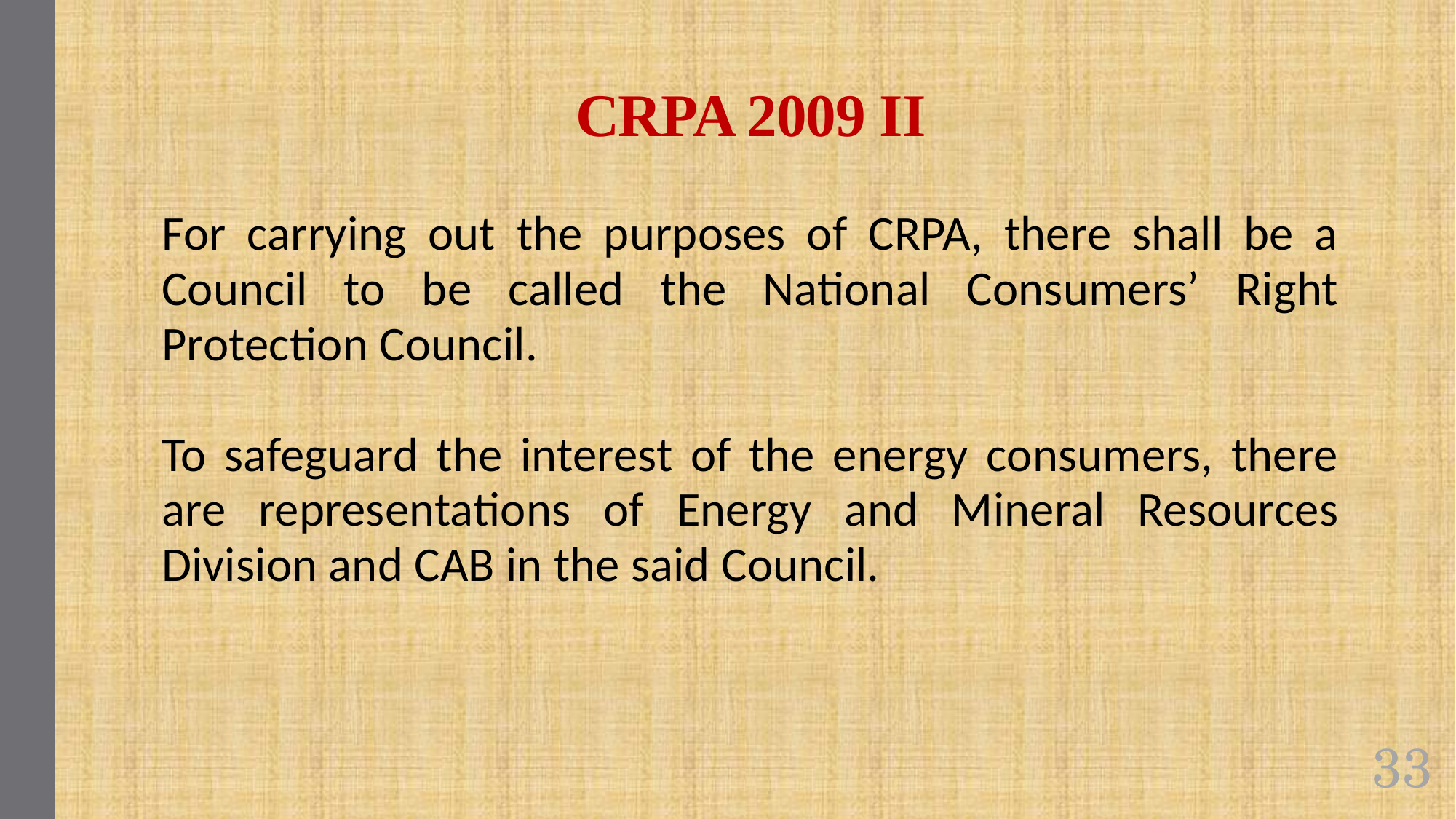

# CRPA 2009 II
For carrying out the purposes of CRPA, there shall be a Council to be called the National Consumers’ Right Protection Council.

To safeguard the interest of the energy consumers, there are representations of Energy and Mineral Resources Division and CAB in the said Council.

33